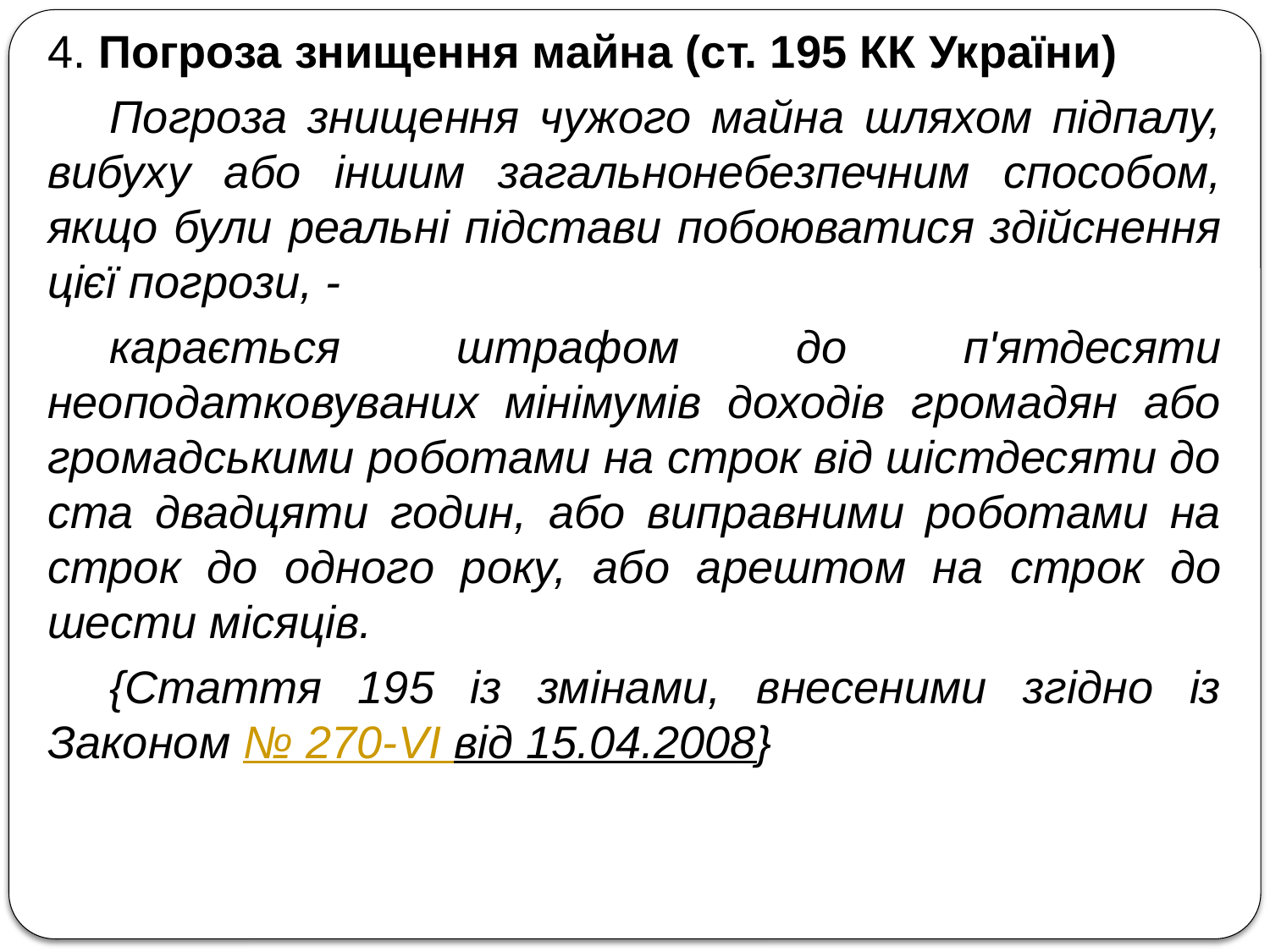

4. Погроза знищення майна (ст. 195 КК України)
Погроза знищення чужого майна шляхом підпалу, вибуху або іншим загальнонебезпечним способом, якщо були реальні підстави побоюватися здійснення цієї погрози, -
карається штрафом до п'ятдесяти неоподатковуваних мінімумів доходів громадян або громадськими роботами на строк від шістдесяти до ста двадцяти годин, або виправними роботами на строк до одного року, або арештом на строк до шести місяців.
{Стаття 195 із змінами, внесеними згідно із Законом № 270-VI від 15.04.2008}